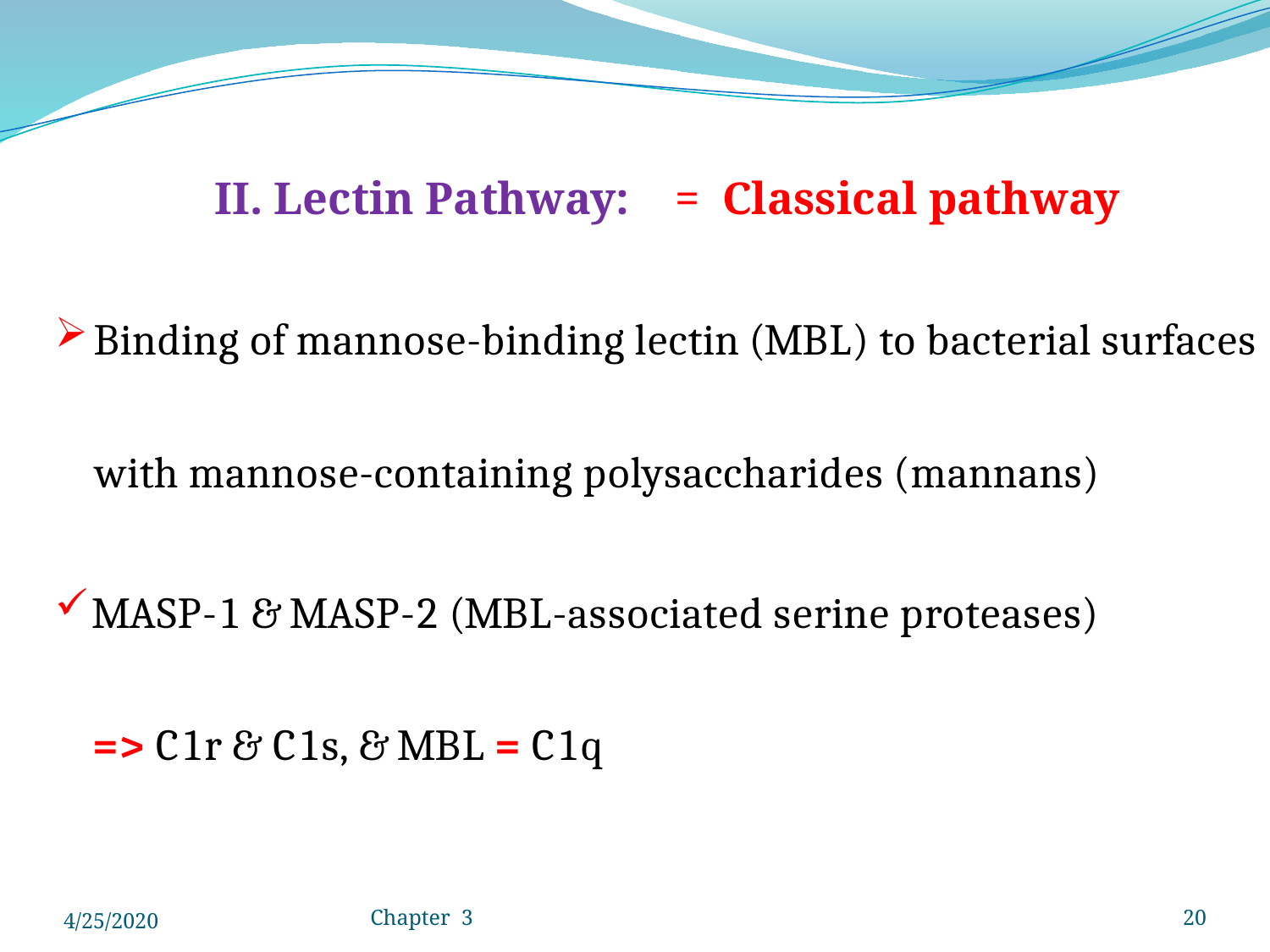

II. Lectin Pathway:    =  Classical pathway
Binding of mannose-binding lectin (MBL) to bacterial surfaces with mannose-containing polysaccharides (mannans)
MASP-1 & MASP-2 (MBL-associated serine proteases)
=> C1r & C1s, & MBL = C1q

4/25/2020
Chapter  3
20